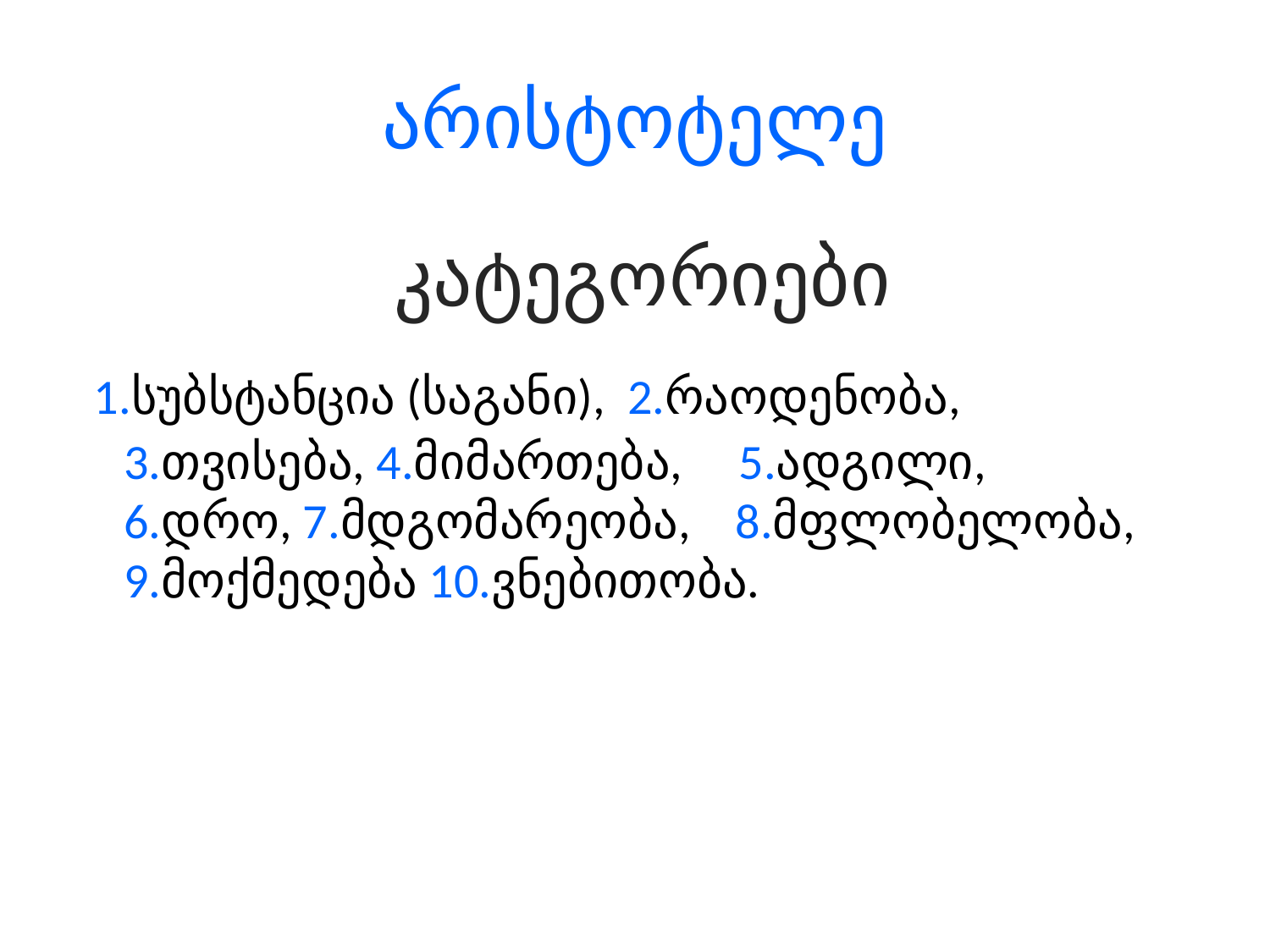

# არისტოტელე
                         კატეგორიები
 1.სუბსტანცია (საგანი),  2.რაოდენობა,  3.თვისება, 4.მიმართება,     5.ადგილი,       6.დრო, 7.მდგომარეობა,    8.მფლობელობა, 9.მოქმედება 10.ვნებითობა.